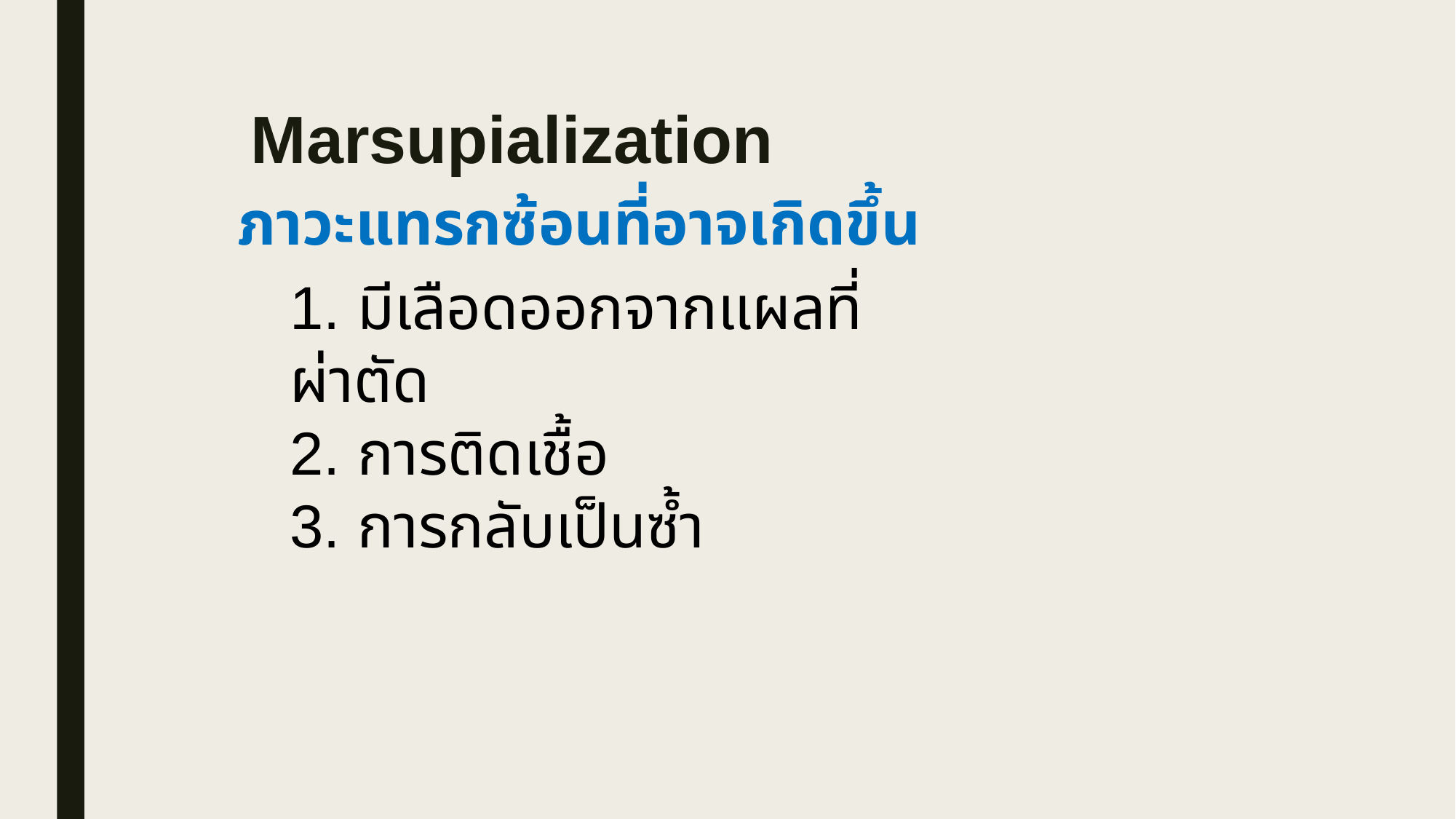

# Marsupialization
ภาวะแทรกซ้อนที่อาจเกิดขึ้น
1. มีเลือดออกจากแผลที่ผ่าตัด
2. การติดเชื้อ
3. การกลับเป็นซ้ำ